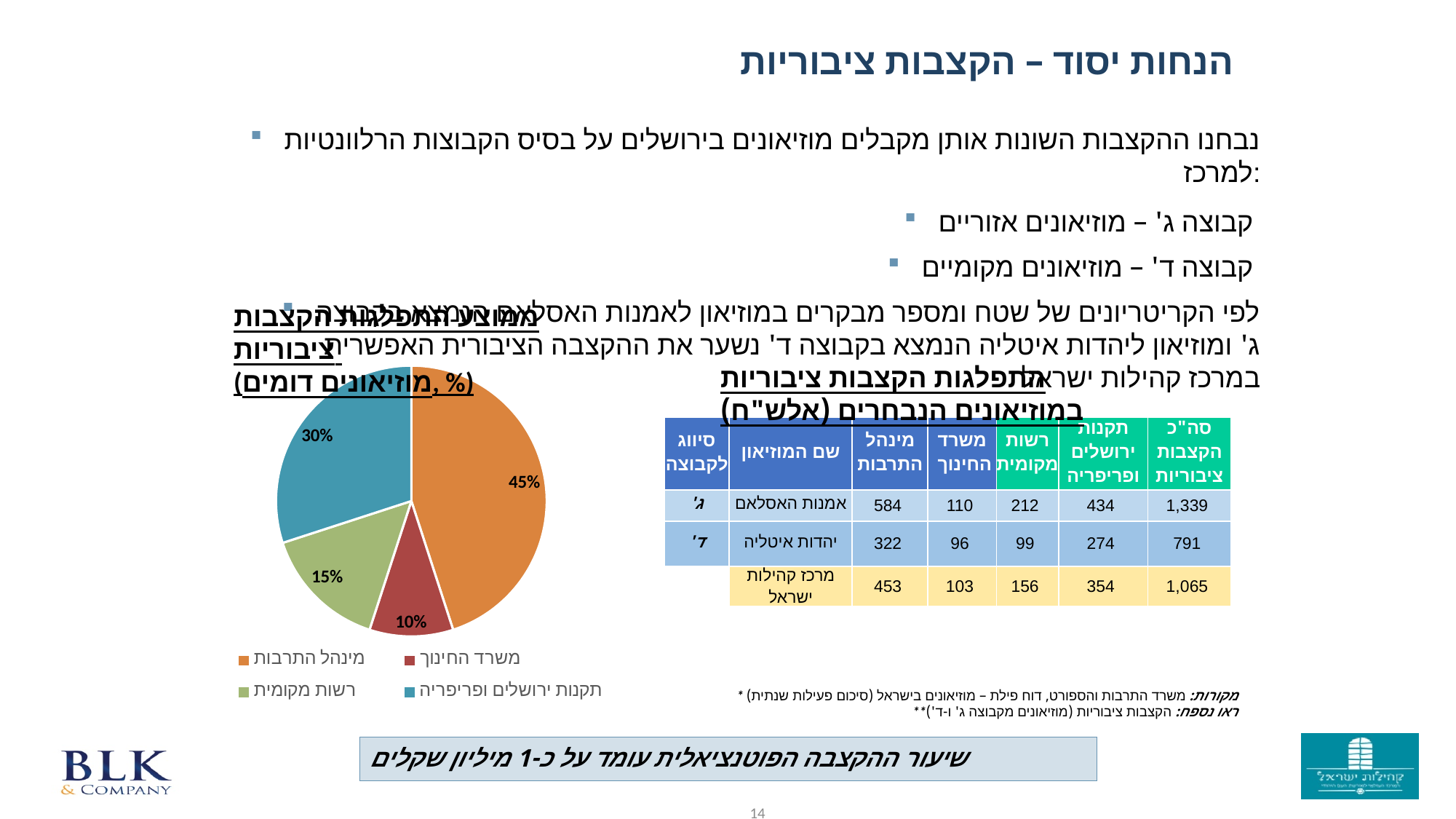

הנחות יסוד – הקצבות ציבוריות
נבחנו ההקצבות השונות אותן מקבלים מוזיאונים בירושלים על בסיס הקבוצות הרלוונטיות למרכז:
קבוצה ג' – מוזיאונים אזוריים
קבוצה ד' – מוזיאונים מקומיים
לפי הקריטריונים של שטח ומספר מבקרים במוזיאון לאמנות האסלאם הנמצא בקבוצה ג' ומוזיאון ליהדות איטליה הנמצא בקבוצה ד' נשער את ההקצבה הציבורית האפשרית במרכז קהילות ישראל

ממוצע התפלגות הקצבות ציבוריות
(מוזיאונים דומים, %)
התפלגות הקצבות ציבוריות במוזיאונים הנבחרים (אלש"ח)

### Chart

| Category | הקצבות ציבוריות |
|---|---|
| מינהל התרבות | 0.45 |
| משרד החינוך  | 0.1 |
| רשות מקומית | 0.15 |
| תקנות ירושלים ופריפריה | 0.3 |
| סיווג לקבוצה | שם המוזיאון | מינהל התרבות | משרד החינוך | רשות מקומית | תקנות ירושלים ופריפריה | סה"כ הקצבות ציבוריות |
| --- | --- | --- | --- | --- | --- | --- |
| ג' | אמנות האסלאם | 584 | 110 | 212 | 434 | 1,339 |
| ד' | יהדות איטליה | 322 | 96 | 99 | 274 | 791 |
|  | מרכז קהילות ישראל | 453 | 103 | 156 | 354 | 1,065 |
* מקורות: משרד התרבות והספורט, דוח פילת – מוזיאונים בישראל (סיכום פעילות שנתית)
**ראו נספח: הקצבות ציבוריות (מוזיאונים מקבוצה ג' ו-ד')
שיעור ההקצבה הפוטנציאלית עומד על כ-1 מיליון שקלים
14